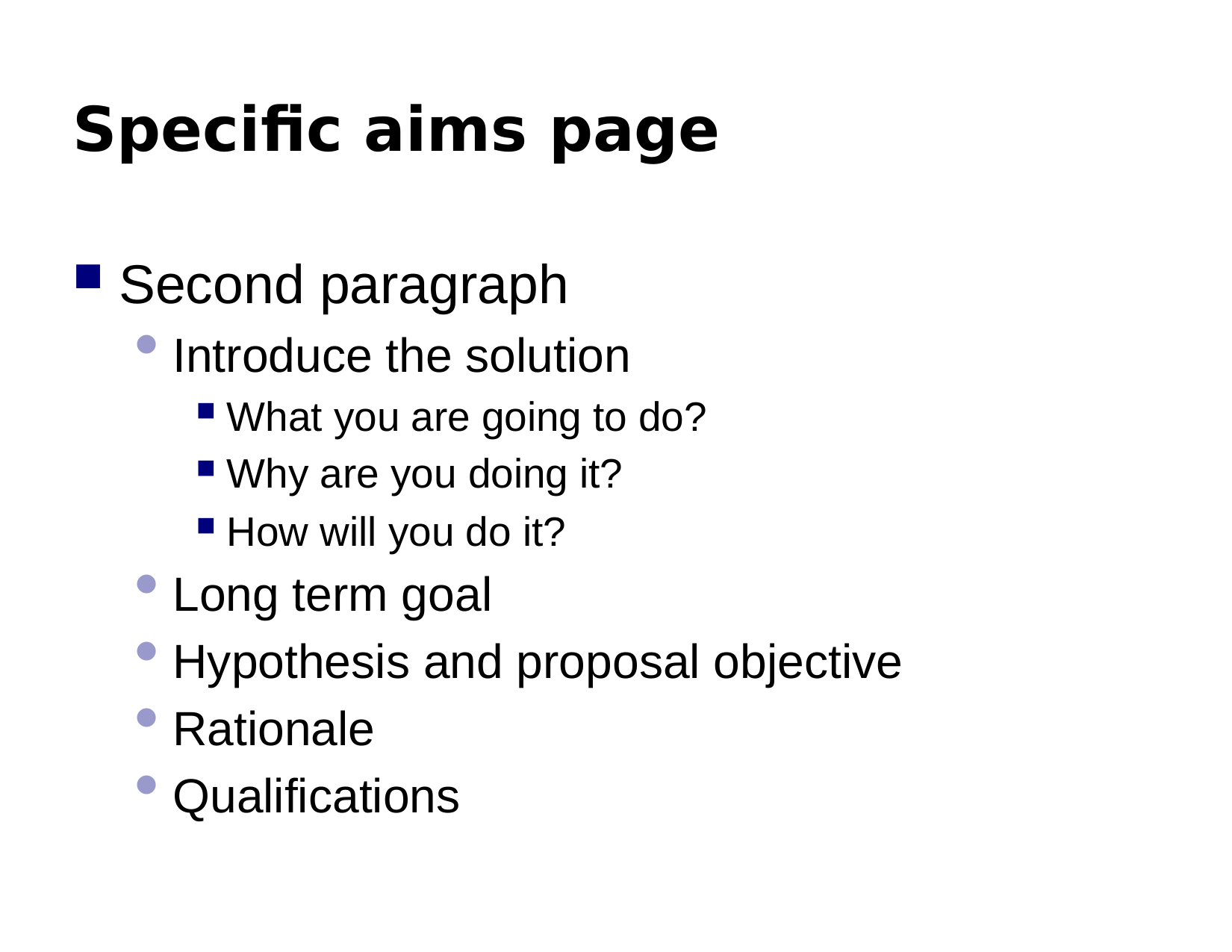

# Specific aims page
Second paragraph
Introduce the solution
What you are going to do?
Why are you doing it?
How will you do it?
Long term goal
Hypothesis and proposal objective
Rationale
Qualifications